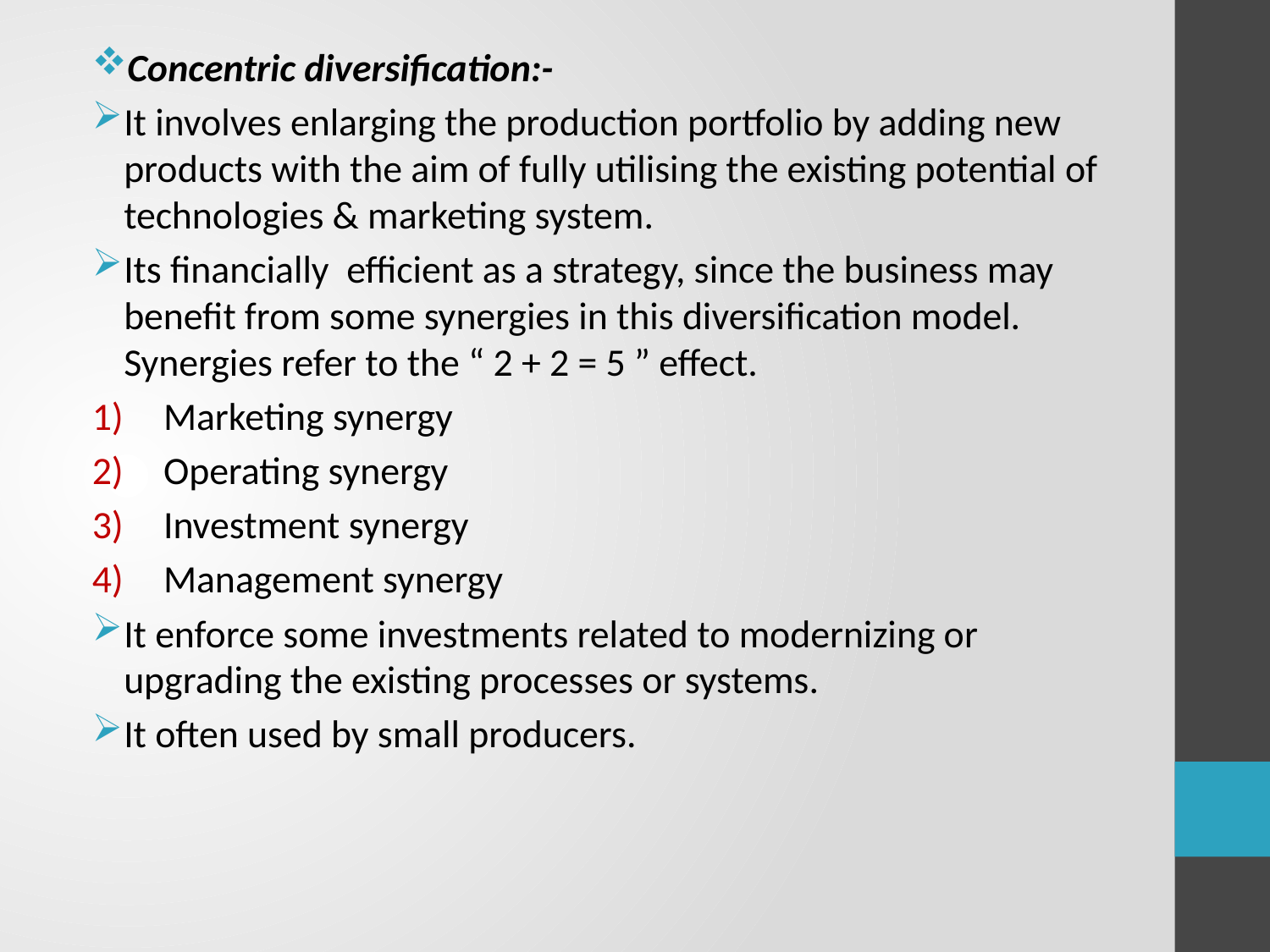

Concentric diversification:-
It involves enlarging the production portfolio by adding new products with the aim of fully utilising the existing potential of technologies & marketing system.
Its financially  efficient as a strategy, since the business may benefit from some synergies in this diversification model. Synergies refer to the “ 2 + 2 = 5 ” effect.
Marketing synergy
Operating synergy
Investment synergy
Management synergy
It enforce some investments related to modernizing or upgrading the existing processes or systems.
It often used by small producers.